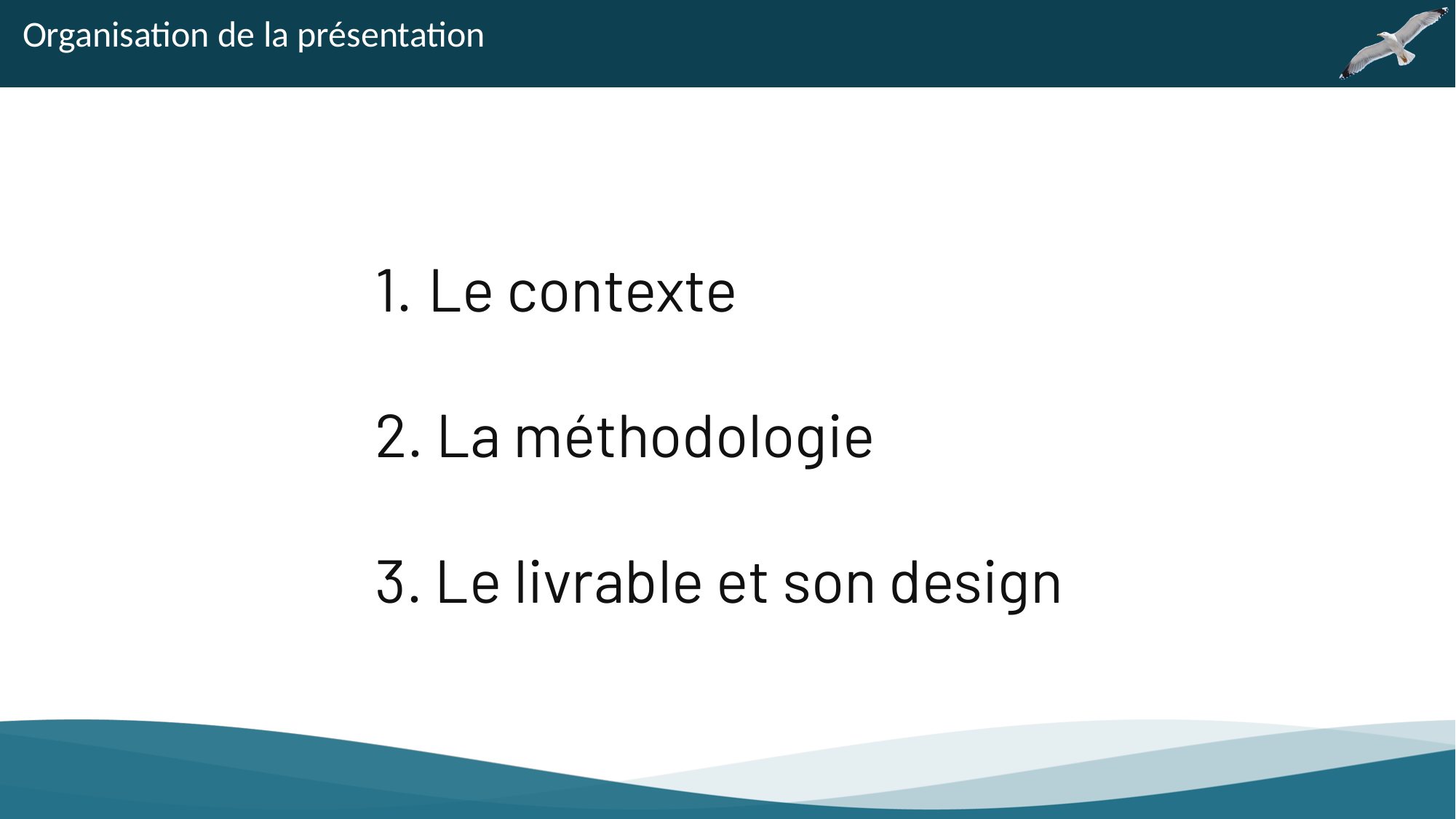

Organisation de la présentation
 Le contexte​

 La méthodologie​

 Le livrable et son design​